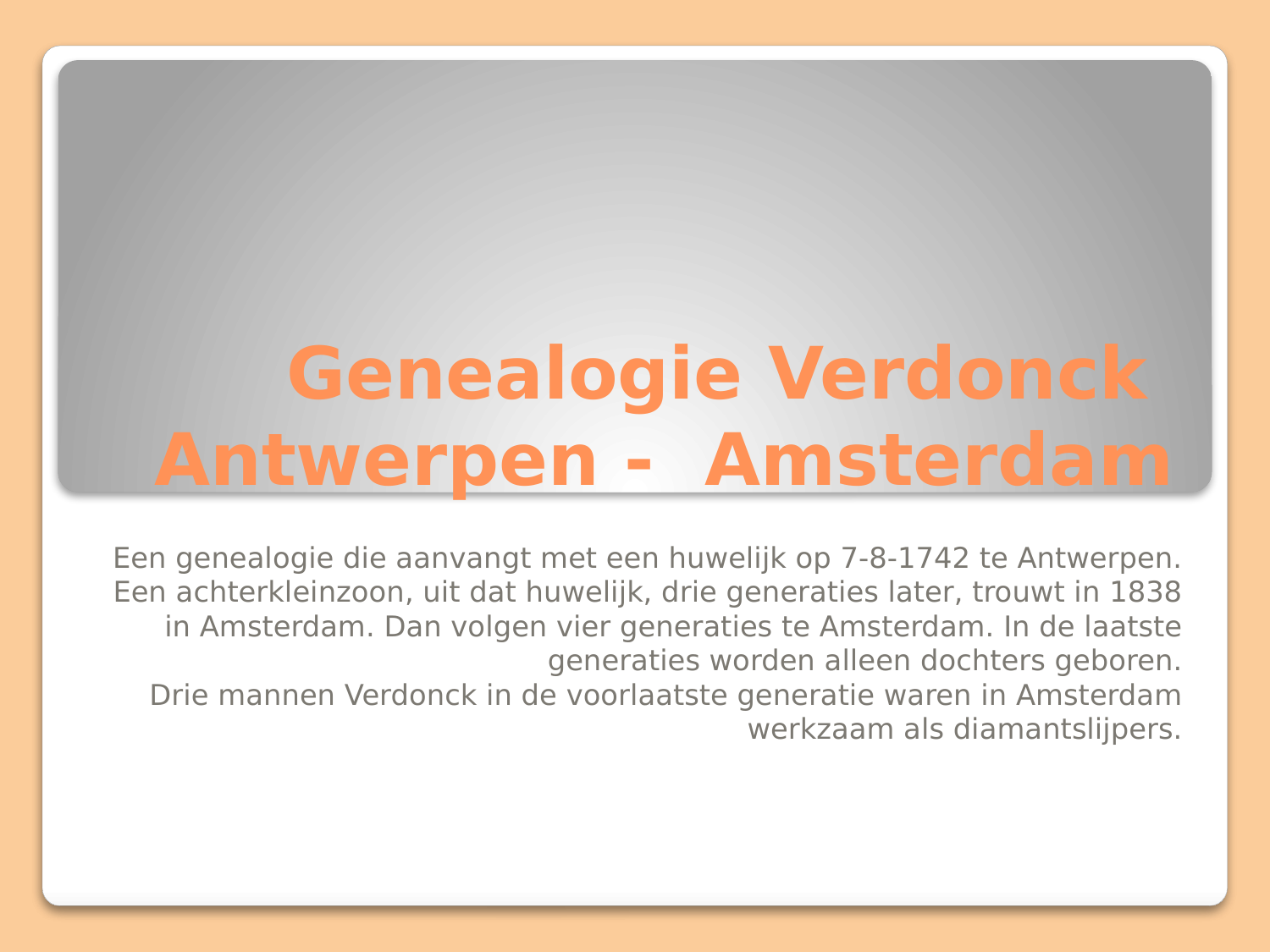

# Genealogie Verdonck Antwerpen -  Amsterdam
Een genealogie die aanvangt met een huwelijk op 7-8-1742 te Antwerpen.
Een achterkleinzoon, uit dat huwelijk, drie generaties later, trouwt in 1838 in Amsterdam. Dan volgen vier generaties te Amsterdam. In de laatste generaties worden alleen dochters geboren.
Drie mannen Verdonck in de voorlaatste generatie waren in Amsterdam werkzaam als diamantslijpers.